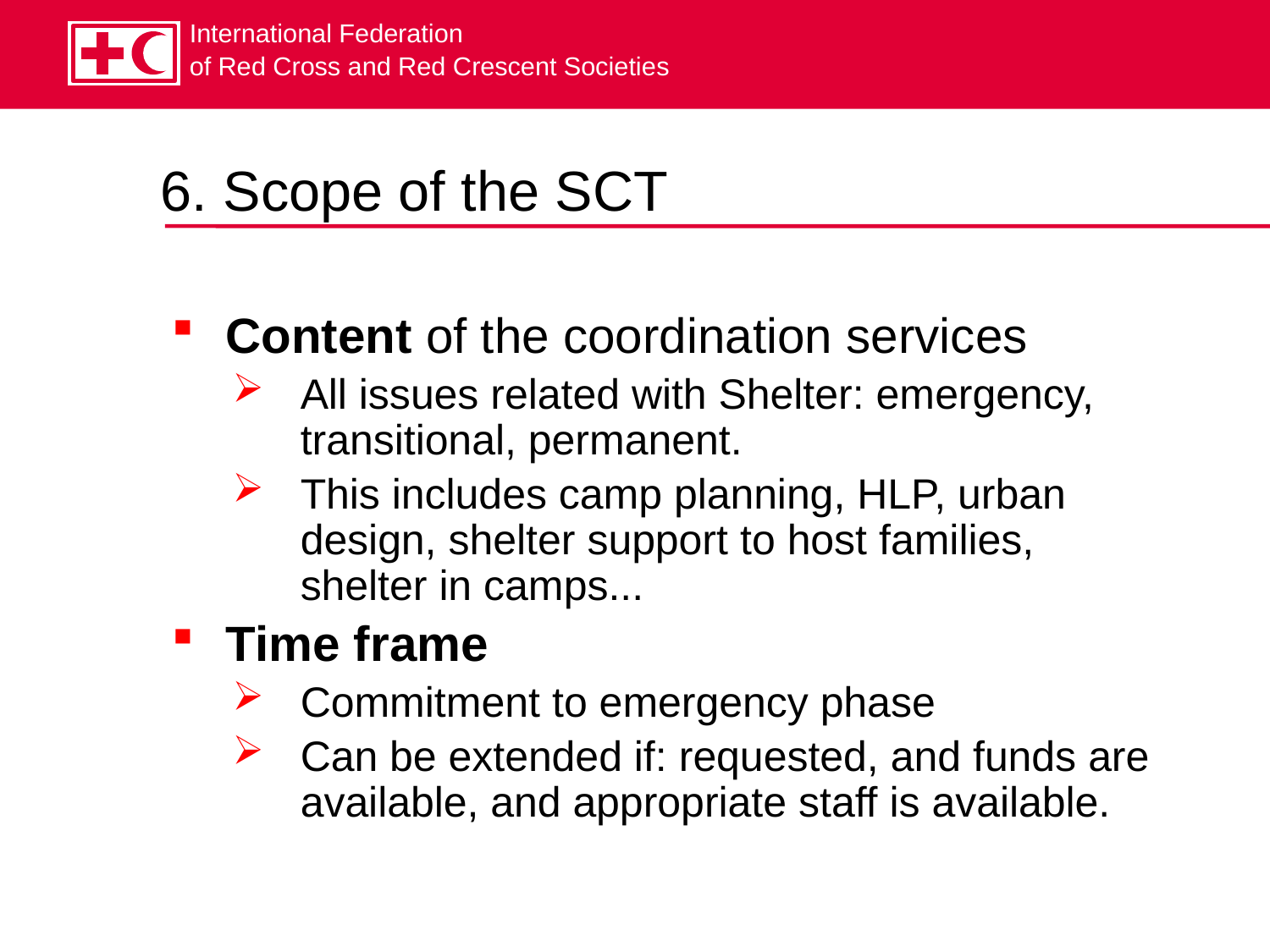

6. Scope of the SCT
Content of the coordination services
All issues related with Shelter: emergency, transitional, permanent.
This includes camp planning, HLP, urban design, shelter support to host families, shelter in camps...
Time frame
Commitment to emergency phase
Can be extended if: requested, and funds are available, and appropriate staff is available.